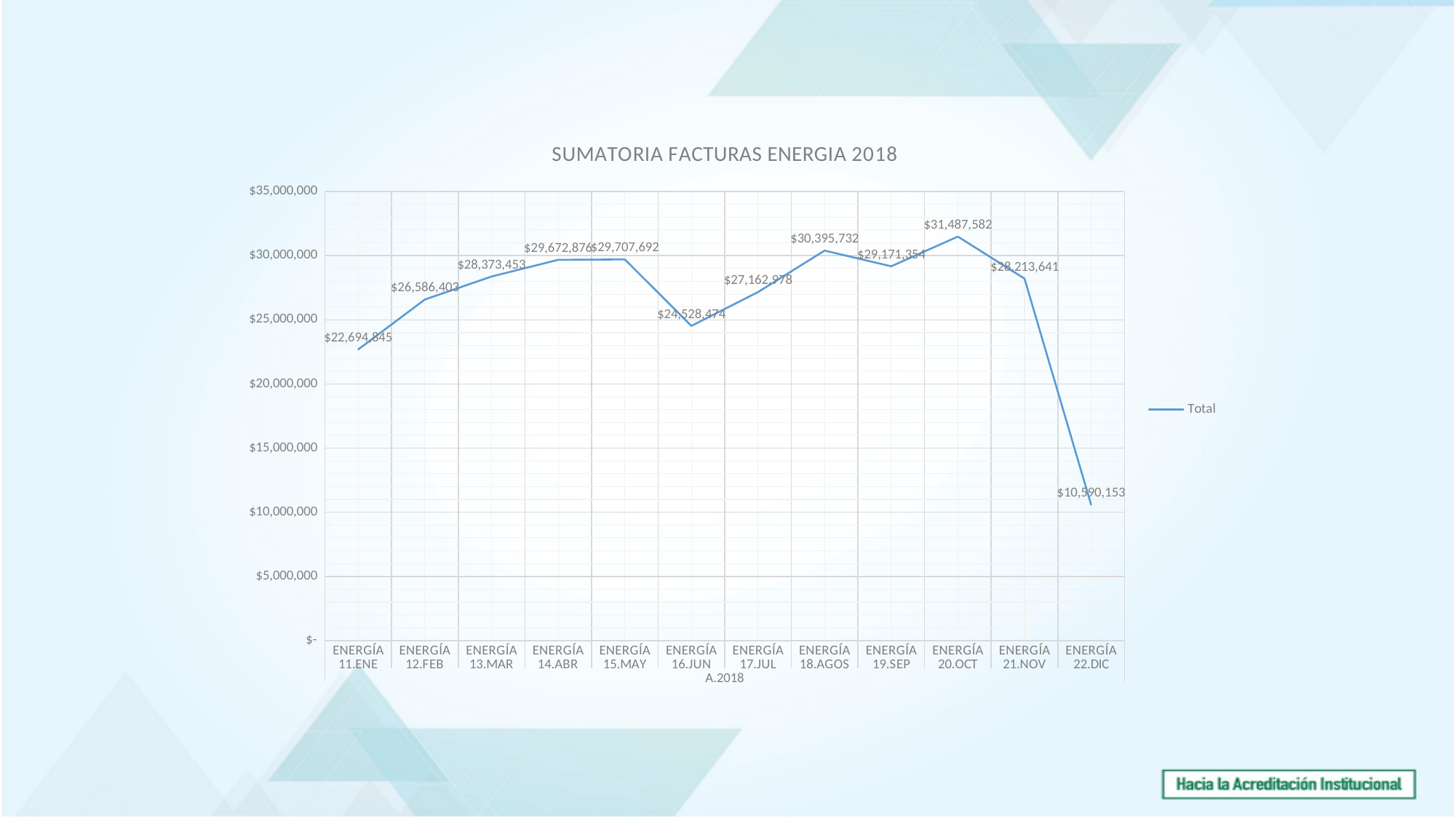

### Chart: SUMATORIA FACTURAS ENERGIA 2018

| Category | Total |
|---|---|
| ENERGÍA | 22694845.0 |
| ENERGÍA | 26586403.0 |
| ENERGÍA | 28373453.0 |
| ENERGÍA | 29672876.0 |
| ENERGÍA | 29707692.0 |
| ENERGÍA | 24528474.0 |
| ENERGÍA | 27162978.0 |
| ENERGÍA | 30395732.0 |
| ENERGÍA | 29171354.0 |
| ENERGÍA | 31487582.0 |
| ENERGÍA | 28213641.0 |
| ENERGÍA | 10590153.0 |